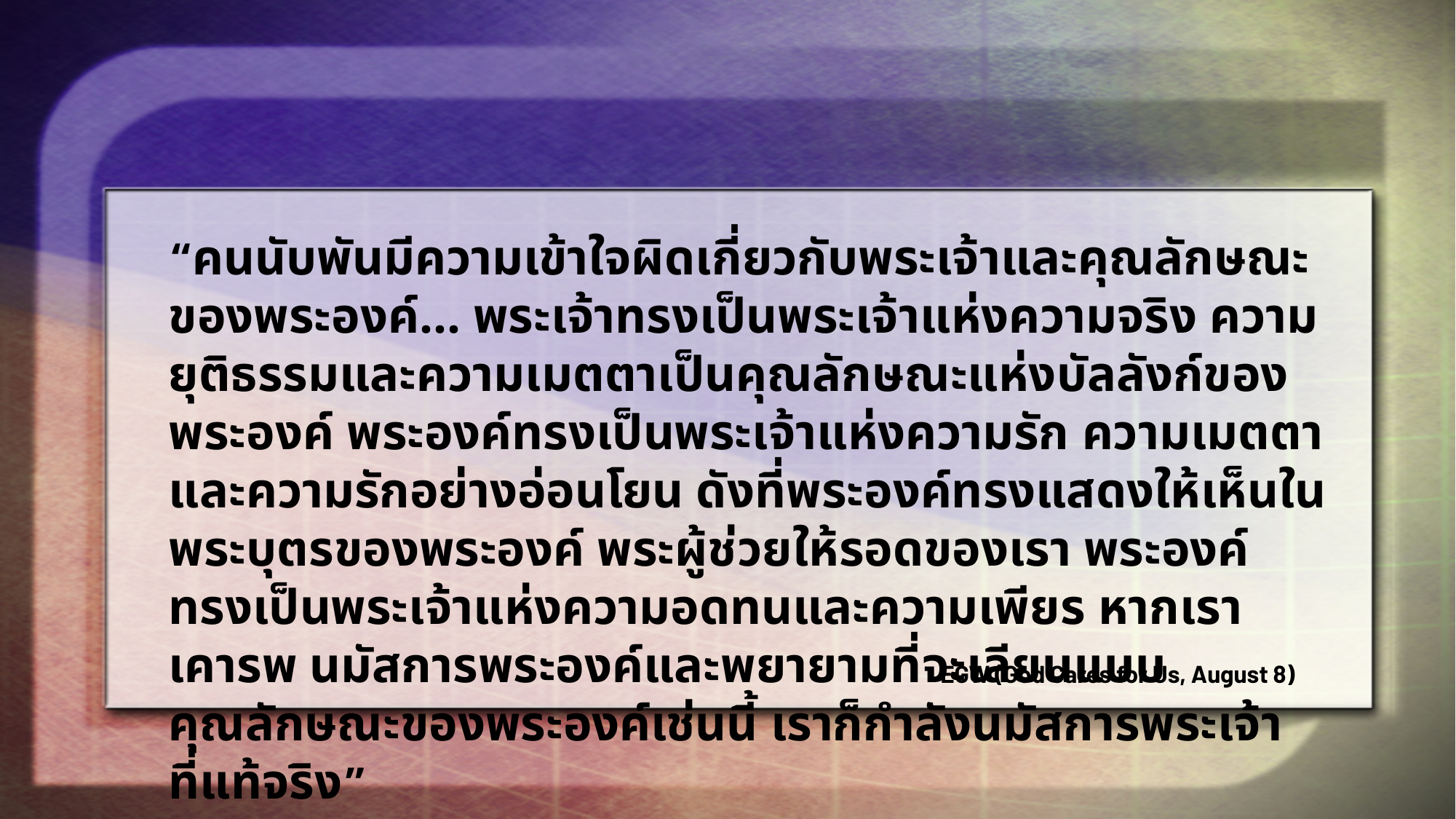

“คนนับพันมีความเข้าใจผิดเกี่ยวกับพระเจ้าและคุณลักษณะของพระองค์… พระเจ้าทรงเป็นพระเจ้าแห่งความจริง ความยุติธรรมและความเมตตาเป็นคุณลักษณะแห่งบัลลังก์ของพระองค์ พระองค์ทรงเป็นพระเจ้าแห่งความรัก ความเมตตา และความรักอย่างอ่อนโยน ดังที่พระองค์ทรงแสดงให้เห็นในพระบุตรของพระองค์ พระผู้ช่วยให้รอดของเรา พระองค์ทรงเป็นพระเจ้าแห่งความอดทนและความเพียร หากเราเคารพ นมัสการพระองค์และพยายามที่จะเลียนแบบคุณลักษณะของพระองค์เช่นนี้ เราก็กำลังนมัสการพระเจ้าที่แท้จริง”
EGW (God Cares for Us, August 8)